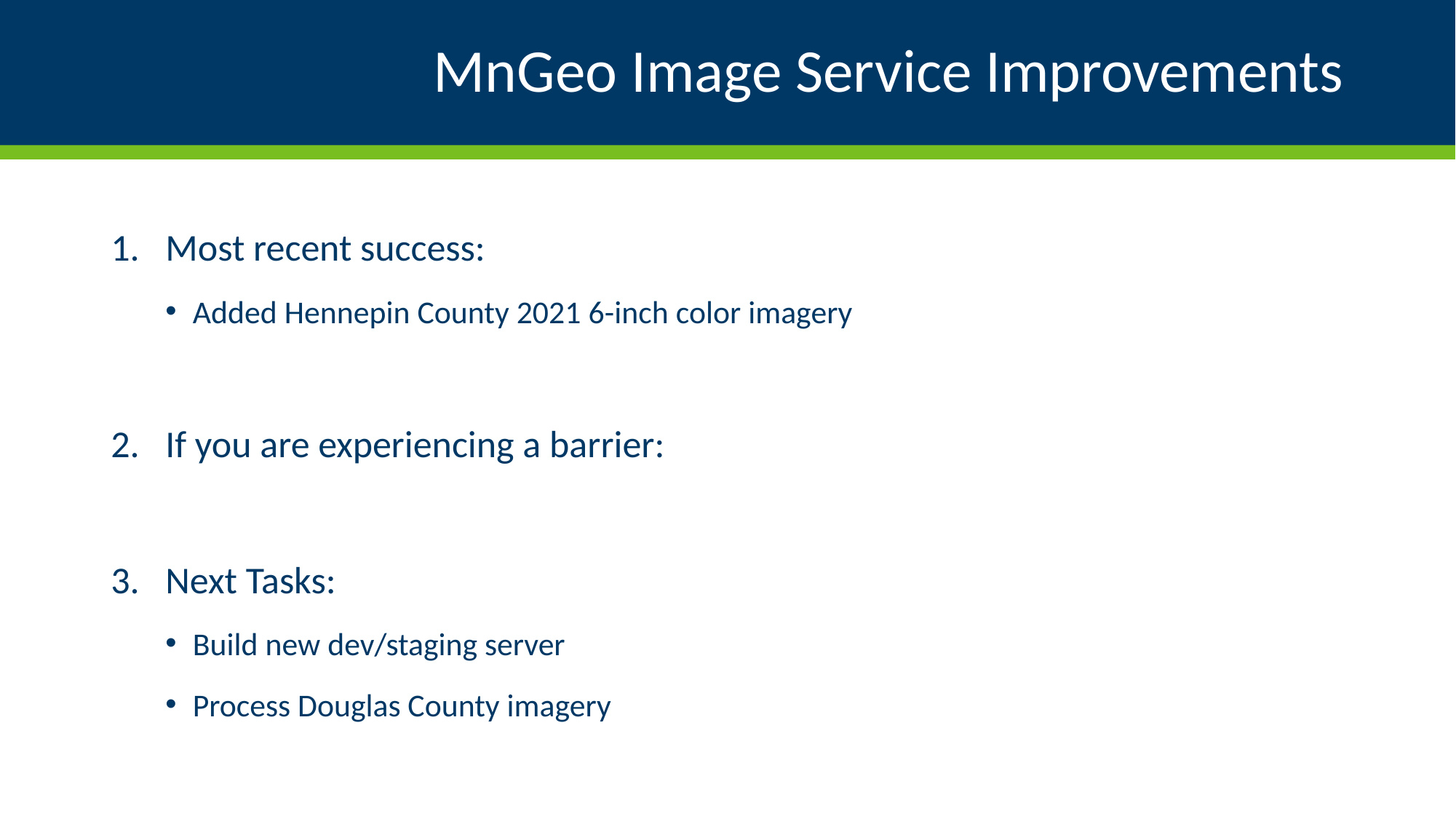

# MnGeo Image Service Improvements
Most recent success:
Added Hennepin County 2021 6-inch color imagery

If you are experiencing a barrier:

Next Tasks:
Build new dev/staging server
Process Douglas County imagery